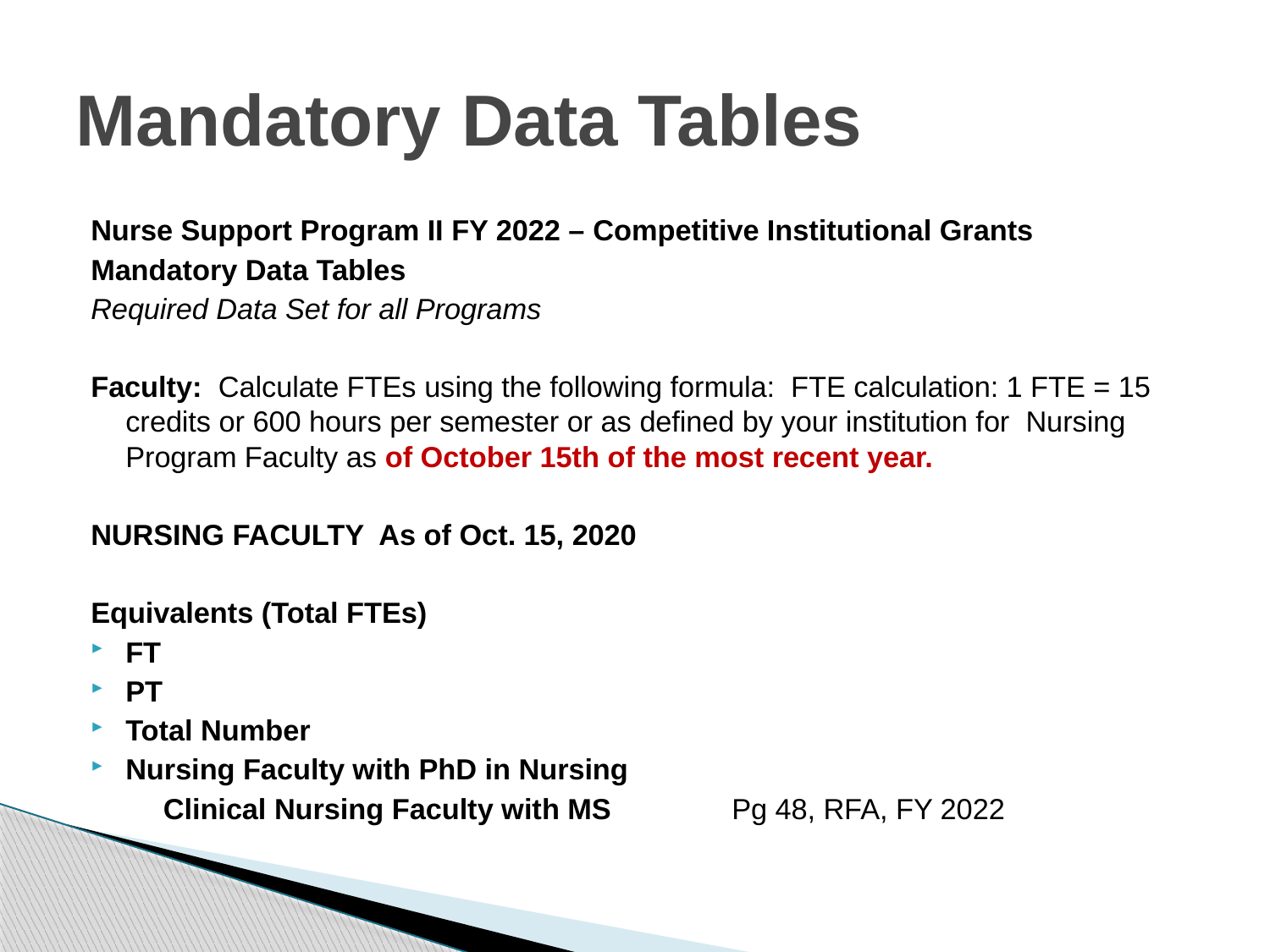

# Mandatory Data Tables
Nurse Support Program II FY 2022 – Competitive Institutional Grants
Mandatory Data Tables
Required Data Set for all Programs

Faculty:  Calculate FTEs using the following formula:  FTE calculation: 1 FTE = 15 credits or 600 hours per semester or as defined by your institution for  Nursing Program Faculty as of October 15th of the most recent year.

NURSING FACULTY  As of Oct. 15, 2020

Equivalents (Total FTEs)
FT
PT
Total Number
Nursing Faculty with PhD in Nursing
         Clinical Nursing Faculty with MS               Pg 48, RFA, FY 2022